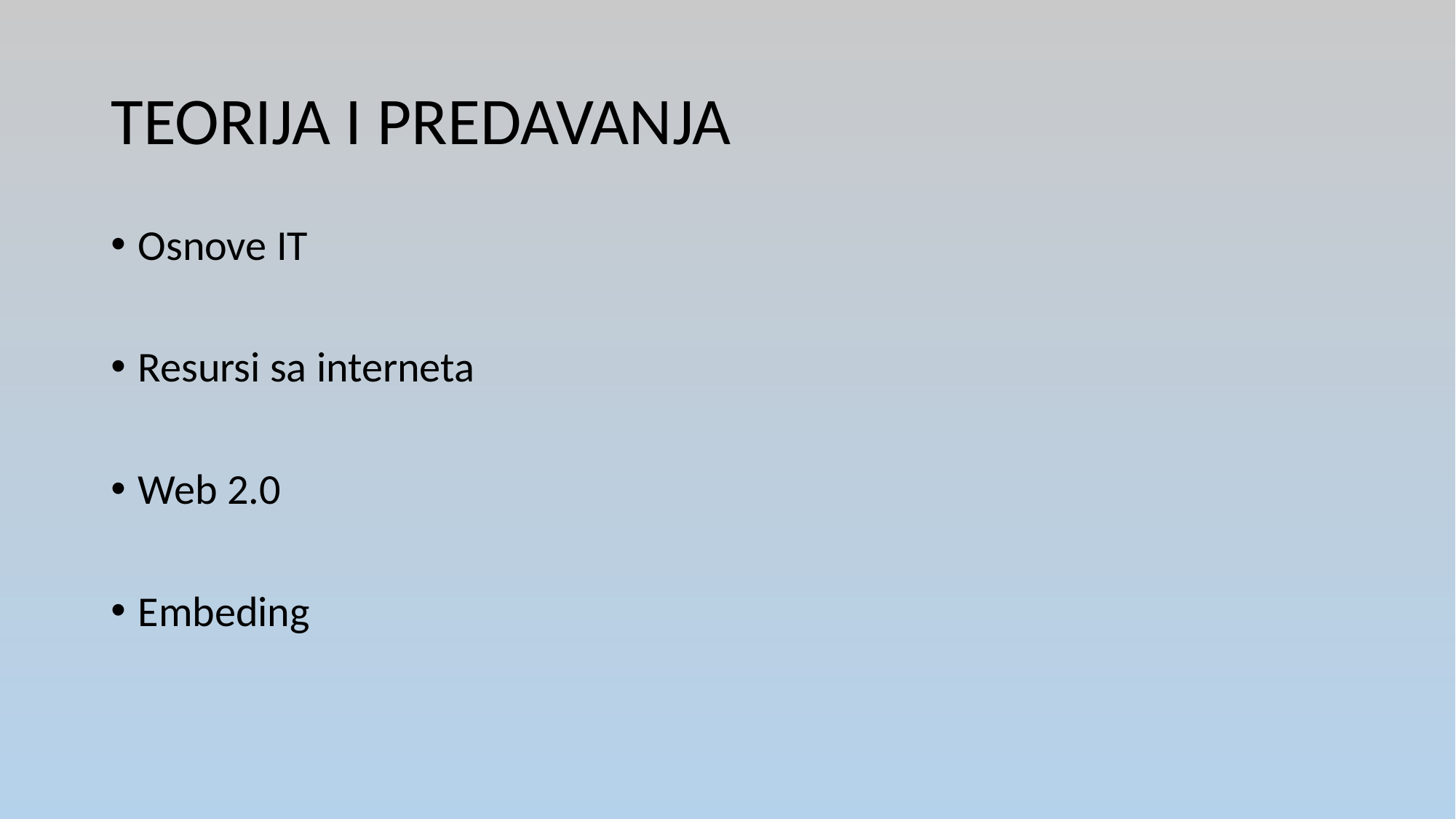

# TEORIJA I PREDAVANJA
Osnove IT

Resursi sa interneta

Web 2.0

Embeding